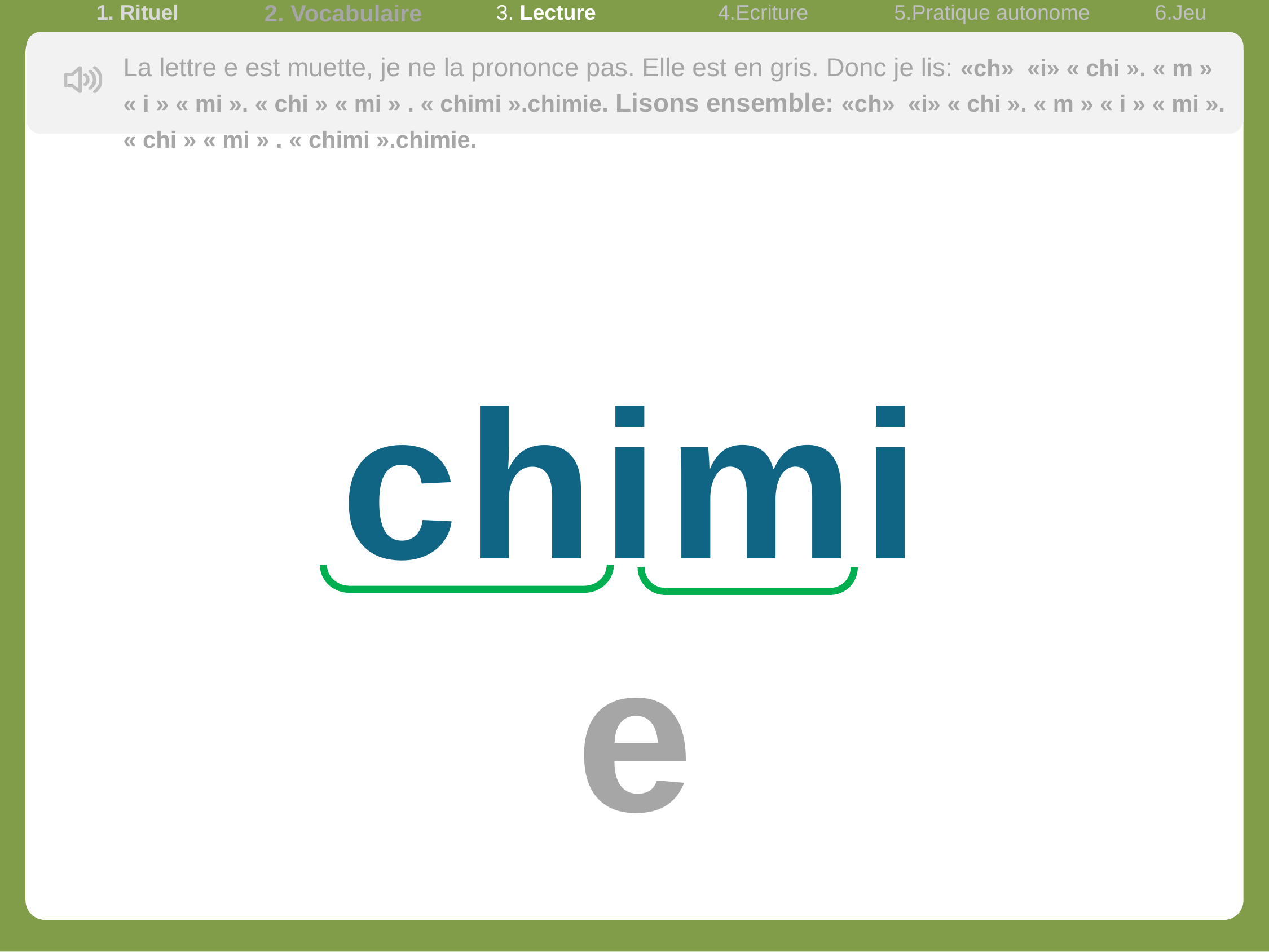

| 1. Rituel | 2. Vocabulaire | 3. Lecture | 4.Ecriture | 5.Pratique autonome | 6.Jeu |
| --- | --- | --- | --- | --- | --- |

La lettre e est muette, je ne la prononce pas. Elle est en gris. Donc je lis: «ch»  «i» « chi ». « m » « i » « mi ». « chi » « mi » . « chimi ».chimie. Lisons ensemble: «ch»  «i» « chi ». « m » « i » « mi ». « chi » « mi » . « chimi ».chimie.

chimie